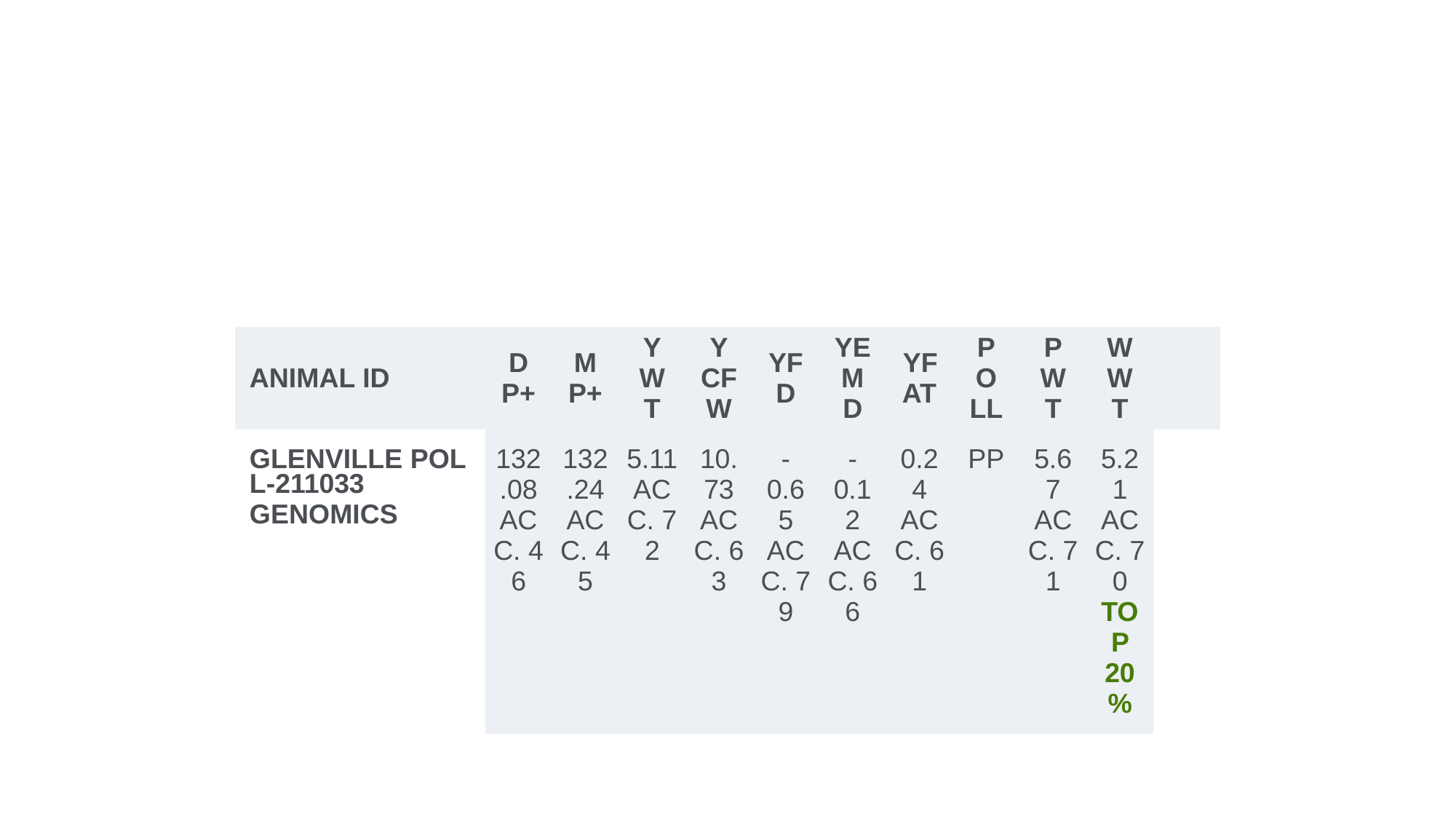

#
| ANIMAL ID | DP+ | MP+ | YWT | YCFW | YFD | YEMD | YFAT | POLL | PWT | WWT |  |
| --- | --- | --- | --- | --- | --- | --- | --- | --- | --- | --- | --- |
| GLENVILLE POLL-211033GENOMICS | 132.08 ACC. 46 | 132.24 ACC. 45 | 5.11 ACC. 72 | 10.73 ACC. 63 | -0.65 ACC. 79 | -0.12 ACC. 66 | 0.24 ACC. 61 | PP | 5.67 ACC. 71 | 5.21 ACC. 70 TOP 20% |  |